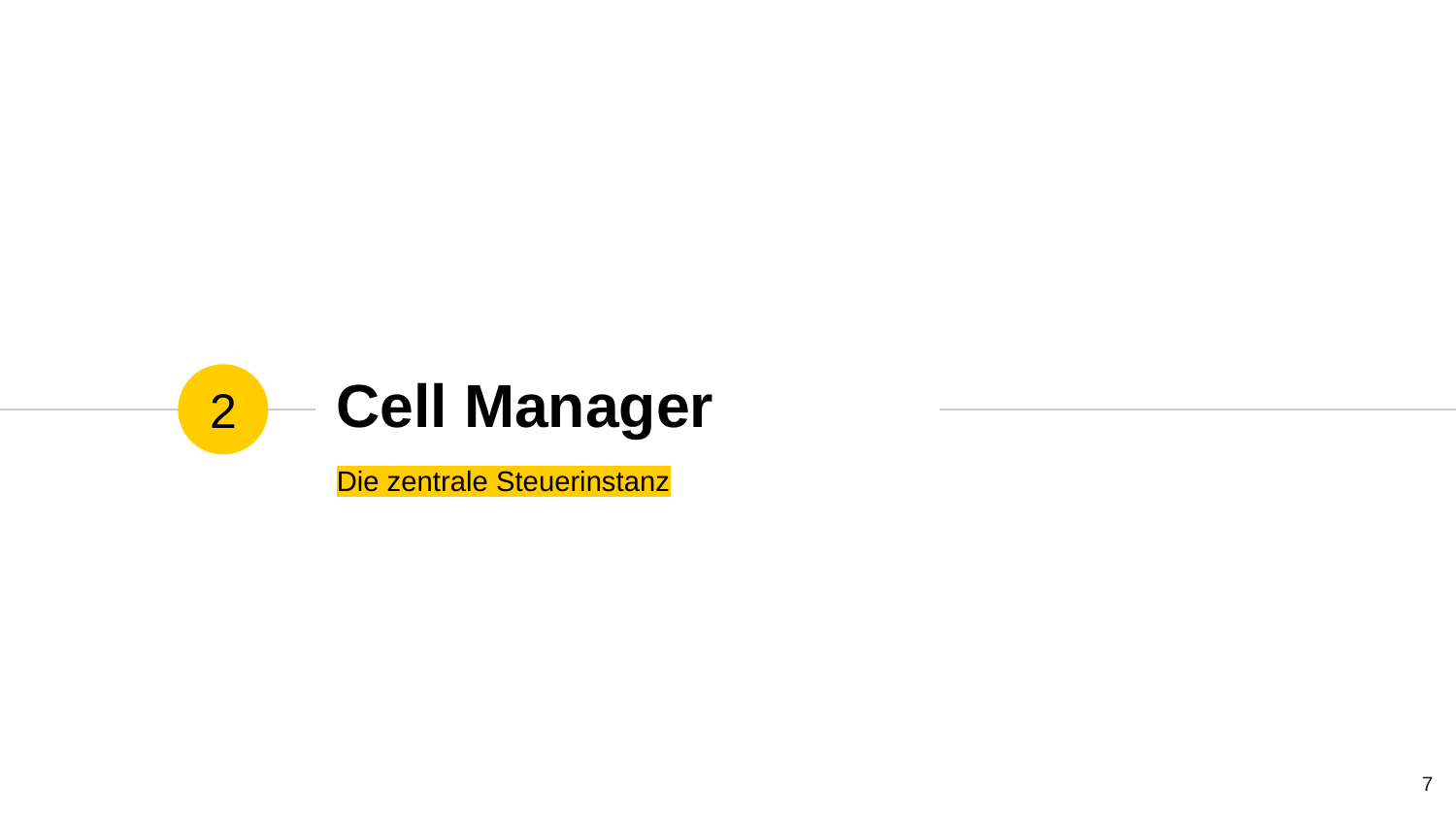

# Cell Manager
2
Die zentrale Steuerinstanz
7